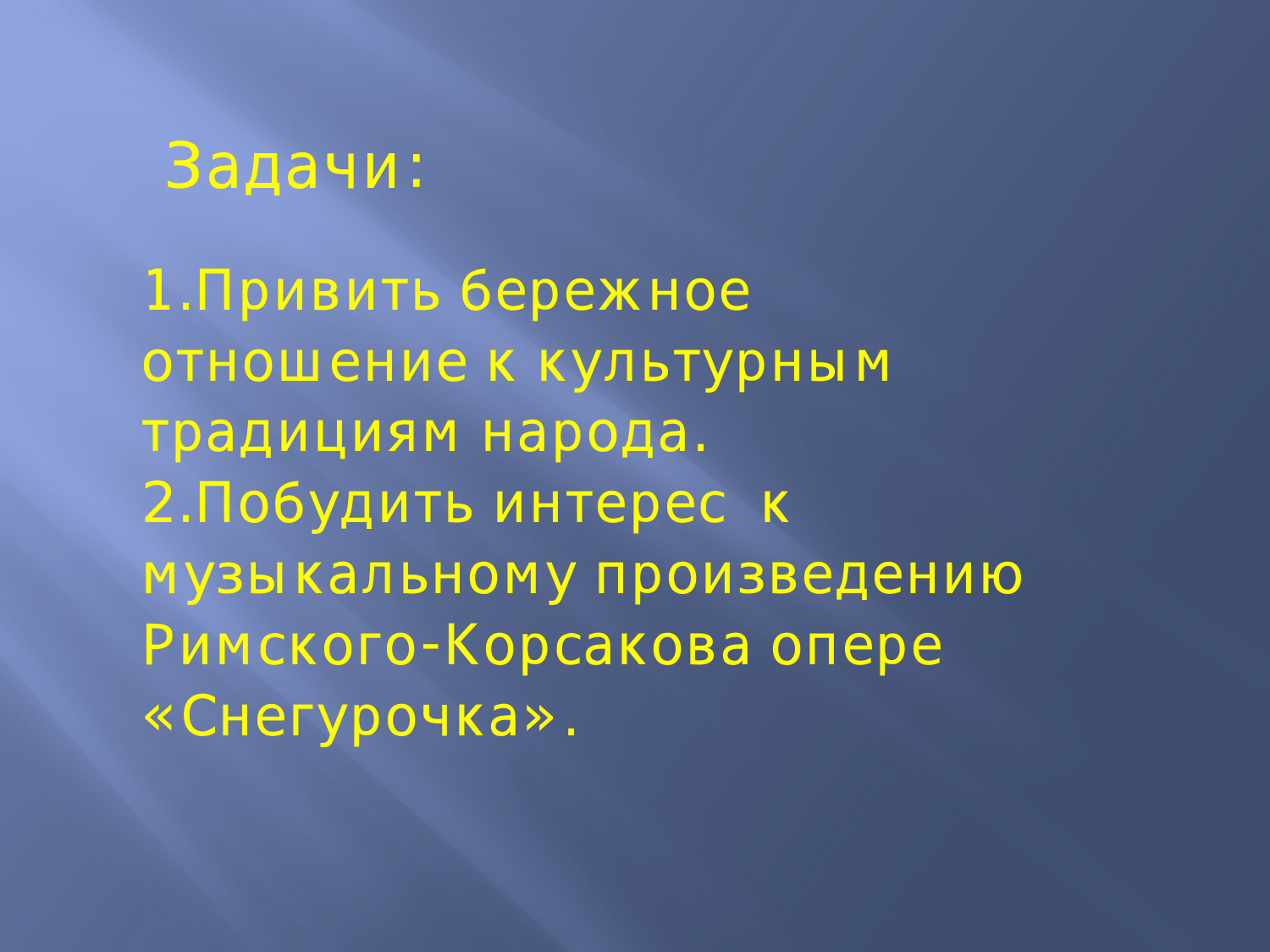

Задачи:

Привить бережное отношение к культурным традициям народа.
Побудить интерес  к музыкальному произведению Римского-Корсакова опере «Снегурочка».